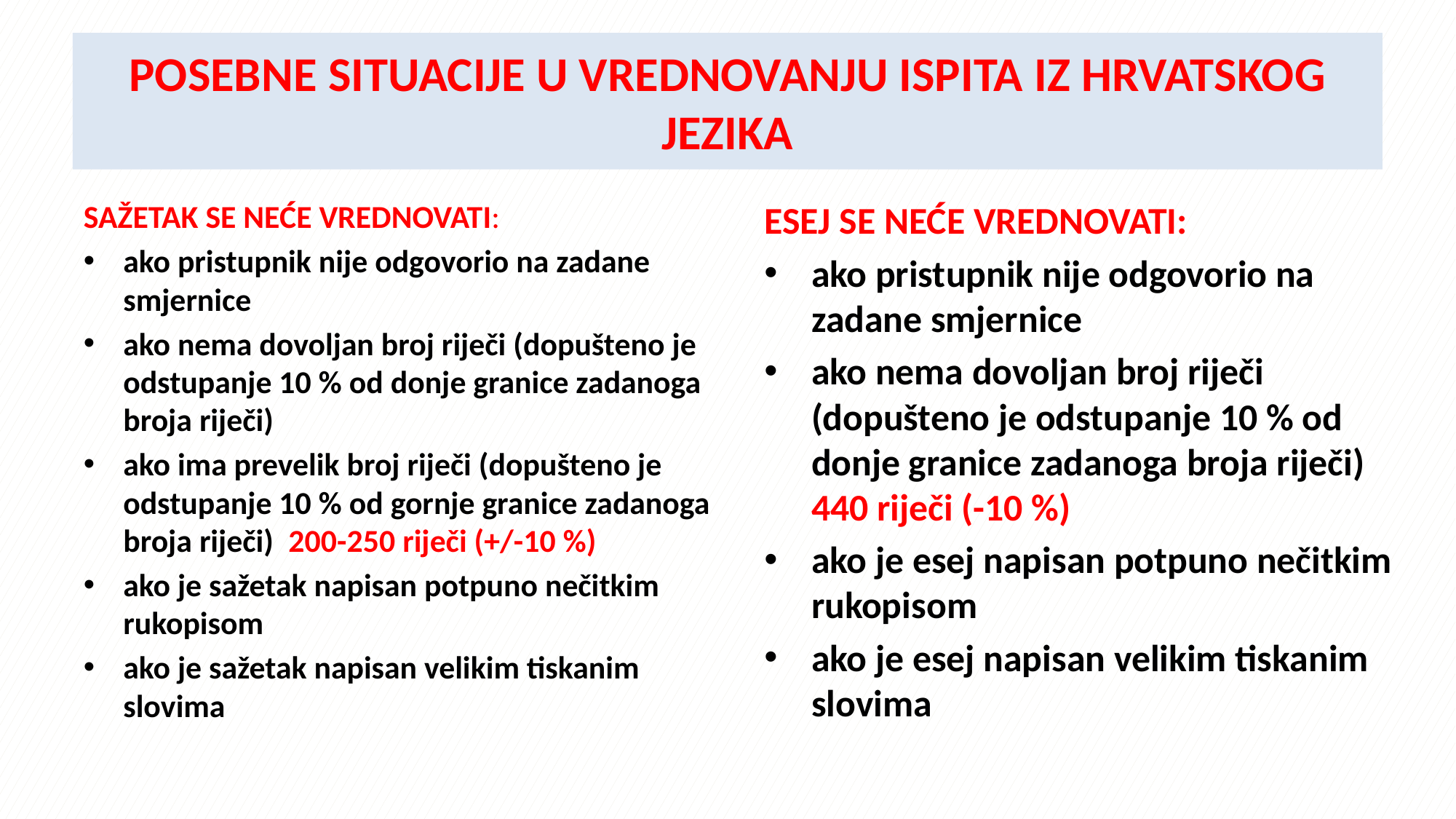

# POSEBNE SITUACIJE U VREDNOVANJU ISPITA IZ HRVATSKOG JEZIKA
SAŽETAK SE NEĆE VREDNOVATI:
ako pristupnik nije odgovorio na zadane smjernice
ako nema dovoljan broj riječi (dopušteno je odstupanje 10 % od donje granice zadanoga broja riječi)
ako ima prevelik broj riječi (dopušteno je odstupanje 10 % od gornje granice zadanoga broja riječi)  200-250 riječi (+/-10 %)
ako je sažetak napisan potpuno nečitkim rukopisom
ako je sažetak napisan velikim tiskanim slovima
ESEJ SE NEĆE VREDNOVATI:
ako pristupnik nije odgovorio na zadane smjernice
ako nema dovoljan broj riječi (dopušteno je odstupanje 10 % od donje granice zadanoga broja riječi) 440 riječi (-10 %)
ako je esej napisan potpuno nečitkim rukopisom
ako je esej napisan velikim tiskanim slovima